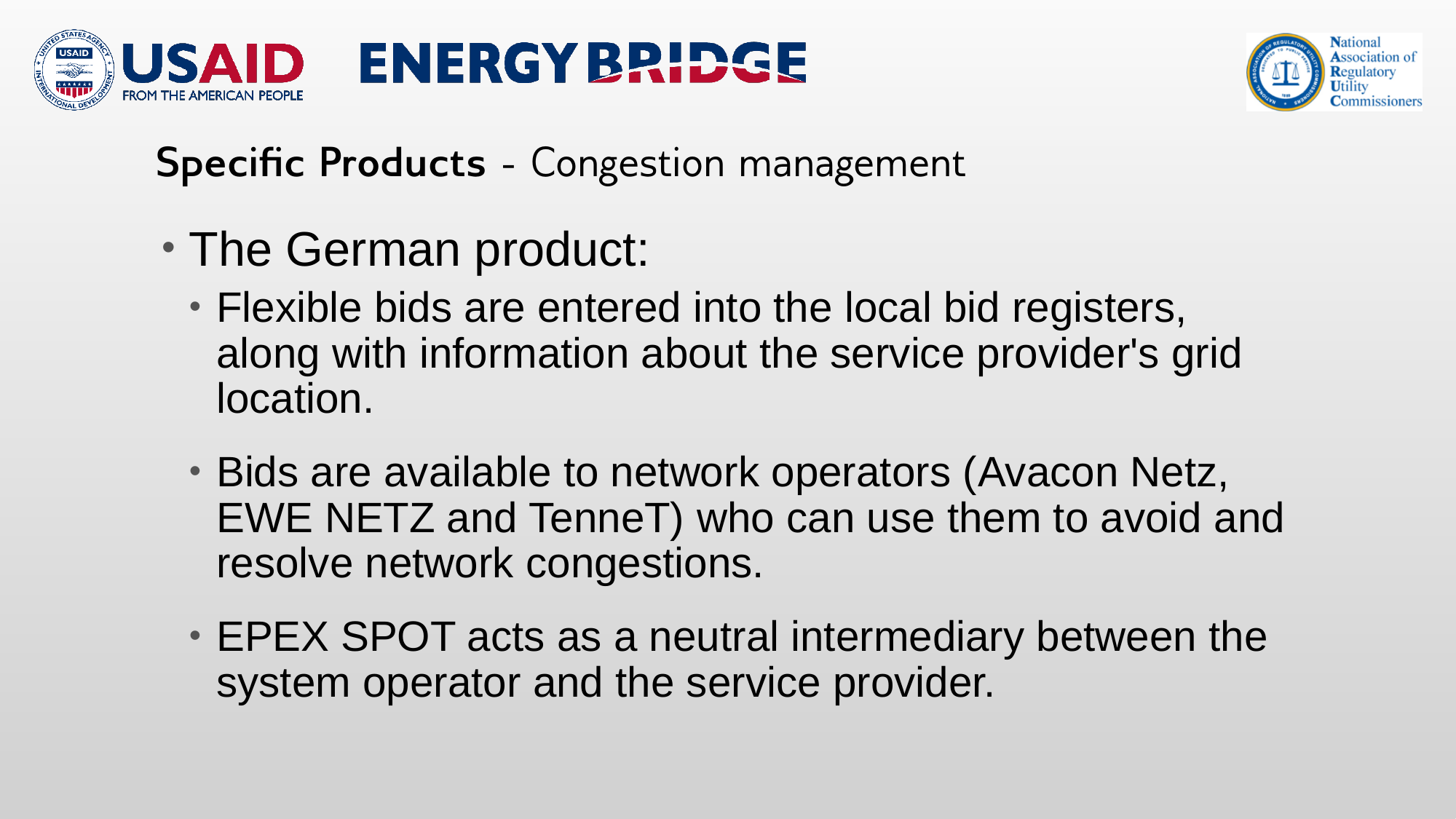

# Specific Products - Congestion management
The German product:
Flexible bids are entered into the local bid registers, along with information about the service provider's grid location.
Bids are available to network operators (Avacon Netz, EWE NETZ and TenneT) who can use them to avoid and resolve network congestions.
EPEX SPOT acts as a neutral intermediary between the system operator and the service provider.